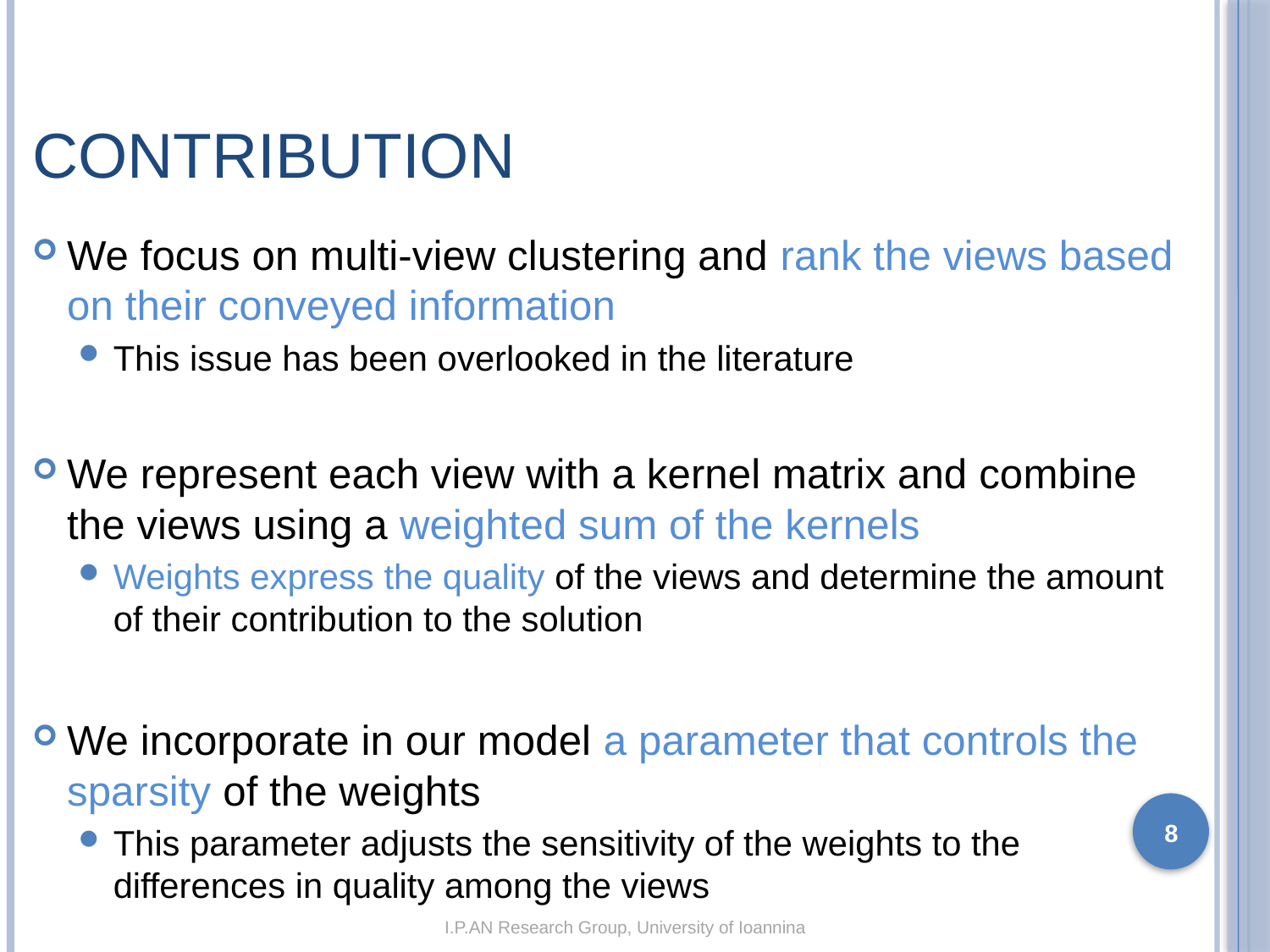

# Contribution
We focus on multi-view clustering and rank the views based on their conveyed information
This issue has been overlooked in the literature

We represent each view with a kernel matrix and combine the views using a weighted sum of the kernels
Weights express the quality of the views and determine the amount of their contribution to the solution

We incorporate in our model a parameter that controls the sparsity of the weights
This parameter adjusts the sensitivity of the weights to the differences in quality among the views

8
I.P.AN Research Group, University of Ioannina